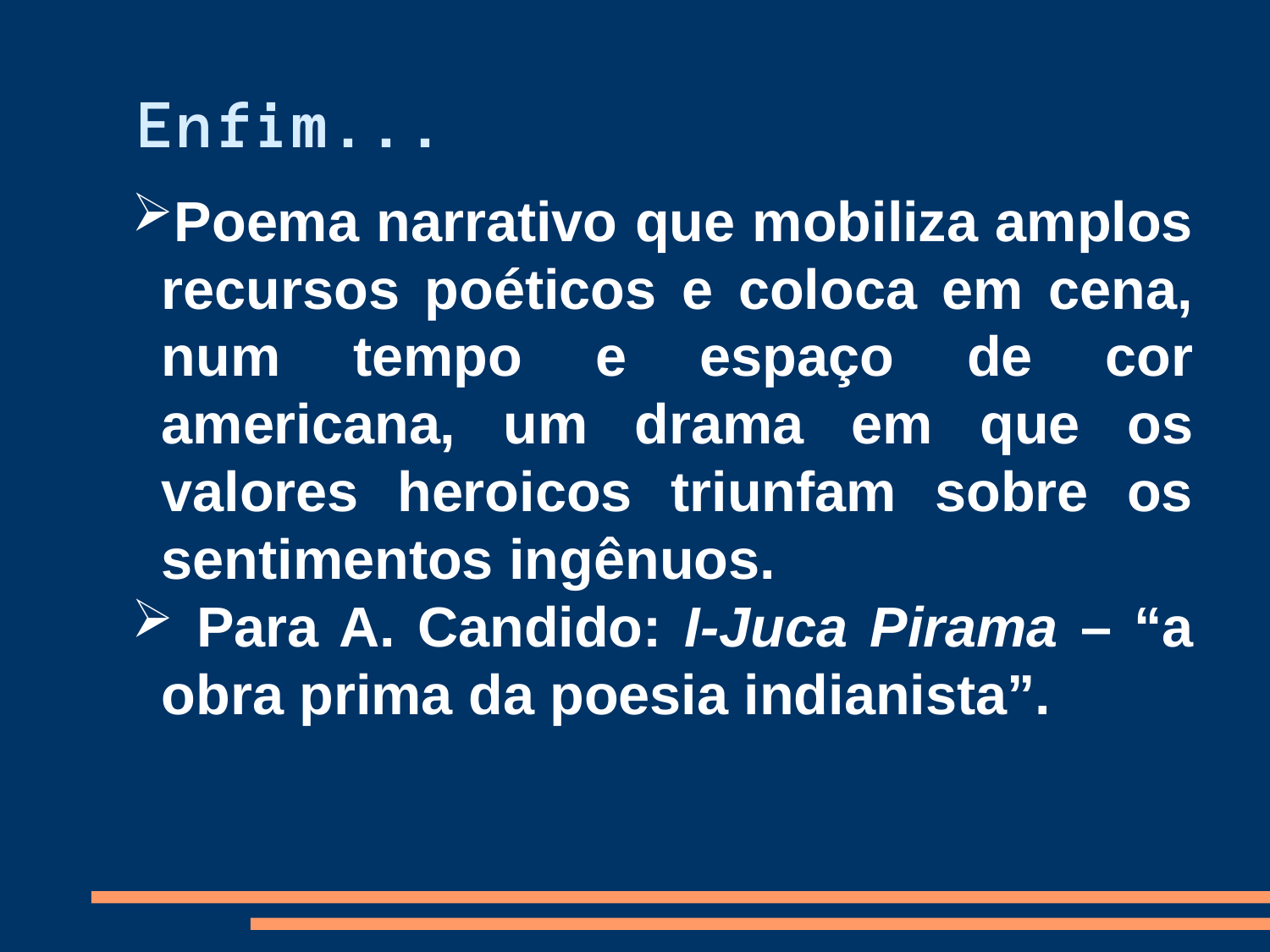

Enfim...
Poema narrativo que mobiliza amplos recursos poéticos e coloca em cena, num tempo e espaço de cor americana, um drama em que os valores heroicos triunfam sobre os sentimentos ingênuos.
 Para A. Candido: I-Juca Pirama – “a obra prima da poesia indianista”.